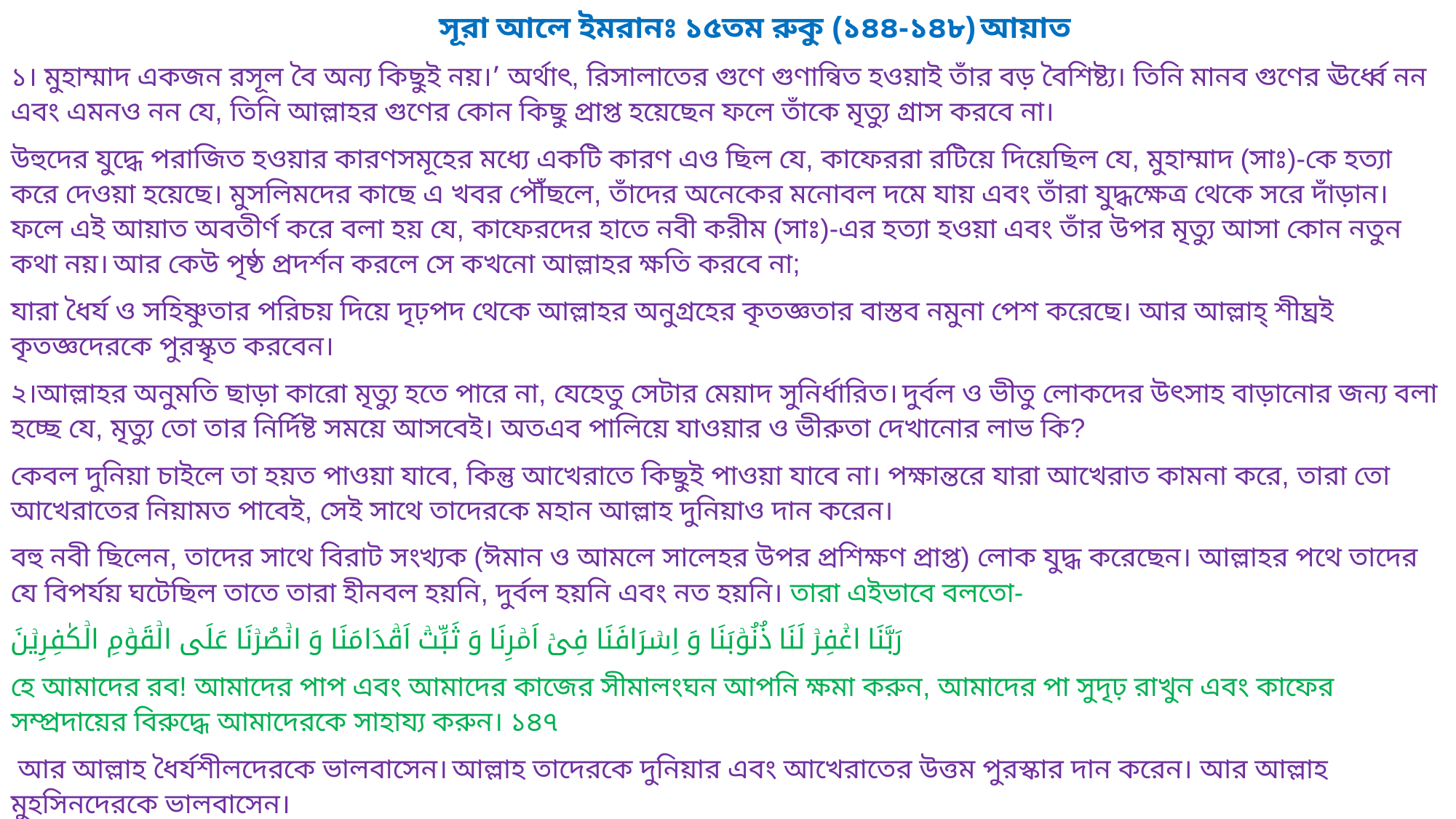

সূরা আলে ইমরানঃ ১৫তম রুকু (১৪৪-১৪৮) আয়াত
১। মুহাম্মাদ একজন রসূল বৈ অন্য কিছুই নয়।’ অর্থাৎ, রিসালাতের গুণে গুণান্বিত হওয়াই তাঁর বড় বৈশিষ্ট্য। তিনি মানব গুণের ঊর্ধ্বে নন এবং এমনও নন যে, তিনি আল্লাহর গুণের কোন কিছু প্রাপ্ত হয়েছেন ফলে তাঁকে মৃত্যু গ্রাস করবে না।
উহুদের যুদ্ধে পরাজিত হওয়ার কারণসমূহের মধ্যে একটি কারণ এও ছিল যে, কাফেররা রটিয়ে দিয়েছিল যে, মুহাম্মাদ (সাঃ)-কে হত্যা করে দেওয়া হয়েছে। মুসলিমদের কাছে এ খবর পৌঁছলে, তাঁদের অনেকের মনোবল দমে যায় এবং তাঁরা যুদ্ধক্ষেত্র থেকে সরে দাঁড়ান। ফলে এই আয়াত অবতীর্ণ করে বলা হয় যে, কাফেরদের হাতে নবী করীম (সাঃ)-এর হত্যা হওয়া এবং তাঁর উপর মৃত্যু আসা কোন নতুন কথা নয়। আর কেউ পৃষ্ঠ প্রদর্শন করলে সে কখনো আল্লাহর ক্ষতি করবে না;
যারা ধৈর্য ও সহিষ্ণুতার পরিচয় দিয়ে দৃঢ়পদ থেকে আল্লাহর অনুগ্রহের কৃতজ্ঞতার বাস্তব নমুনা পেশ করেছে। আর আল্লাহ্‌ শীঘ্রই কৃতজ্ঞদেরকে পুরস্কৃত করবেন।
২।আল্লাহর অনুমতি ছাড়া কারো মৃত্যু হতে পারে না, যেহেতু সেটার মেয়াদ সুনির্ধারিত। দুর্বল ও ভীতু লোকদের উৎসাহ বাড়ানোর জন্য বলা হচ্ছে যে, মৃত্যু তো তার নির্দিষ্ট সময়ে আসবেই। অতএব পালিয়ে যাওয়ার ও ভীরুতা দেখানোর লাভ কি?
কেবল দুনিয়া চাইলে তা হয়ত পাওয়া যাবে, কিন্তু আখেরাতে কিছুই পাওয়া যাবে না। পক্ষান্তরে যারা আখেরাত কামনা করে, তারা তো আখেরাতের নিয়ামত পাবেই, সেই সাথে তাদেরকে মহান আল্লাহ দুনিয়াও দান করেন।
বহু নবী ছিলেন, তাদের সাথে বিরাট সংখ্যক (ঈমান ও আমলে সালেহর উপর প্রশিক্ষণ প্রাপ্ত) লোক যুদ্ধ করেছেন। আল্লাহর পথে তাদের যে বিপর্যয় ঘটেছিল তাতে তারা হীনবল হয়নি, দুর্বল হয়নি এবং নত হয়নি। তারা এইভাবে বলতো-
رَبَّنَا اغۡفِرۡ لَنَا ذُنُوۡبَنَا وَ اِسۡرَافَنَا فِیۡۤ اَمۡرِنَا وَ ثَبِّتۡ اَقۡدَامَنَا وَ انۡصُرۡنَا عَلَی الۡقَوۡمِ الۡکٰفِرِیۡنَ
হে আমাদের রব! আমাদের পাপ এবং আমাদের কাজের সীমালংঘন আপনি ক্ষমা করুন, আমাদের পা সুদৃঢ় রাখুন এবং কাফের সম্প্রদায়ের বিরুদ্ধে আমাদেরকে সাহায্য করুন। ১৪৭
 আর আল্লাহ ধৈর্যশীলদেরকে ভালবাসেন। আল্লাহ তাদেরকে দুনিয়ার এবং আখেরাতের উত্তম পুরস্কার দান করেন। আর আল্লাহ মুহসিনদেরকে ভালবাসেন।
৩। উহুদ যুদ্ধের পরাজয়ের সুযোগ গ্রহণ করে কোন কোন কাফের অথবা মুনাফিক মুসলিমদেরকে পরামর্শ দিচ্ছিল যে, তোমরা পূর্বপুরুষদের ধর্মে ফিরে এস। সুতরাং মুসলিমদেরকে বলা হল যে, কাফেরদের আনুগত্য করা হল ধ্বংস ও অনিষ্টের কারণ।